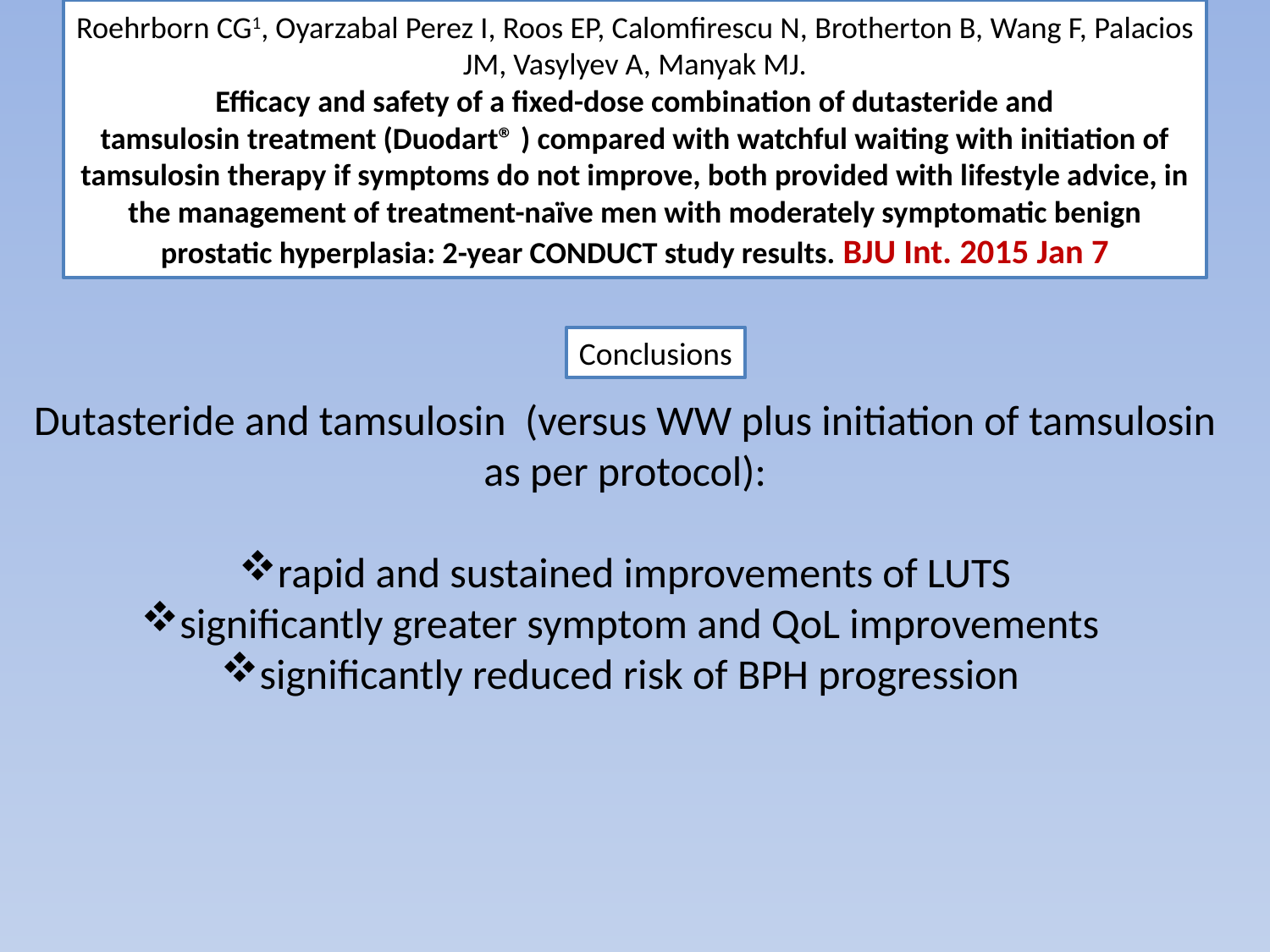

# Roehrborn CG1, Oyarzabal Perez I, Roos EP, Calomfirescu N, Brotherton B, Wang F, Palacios JM, Vasylyev A, Manyak MJ. Efficacy and safety of a fixed-dose combination of dutasteride and tamsulosin treatment (Duodart® ) compared with watchful waiting with initiation of tamsulosin therapy if symptoms do not improve, both provided with lifestyle advice, in the management of treatment-naïve men with moderately symptomatic benign prostatic hyperplasia: 2-year CONDUCT study results. BJU Int. 2015 Jan 7
Conclusions
Dutasteride and tamsulosin  (versus WW plus initiation of tamsulosin as per protocol):

rapid and sustained improvements of LUTS
significantly greater symptom and QoL improvements
significantly reduced risk of BPH progression